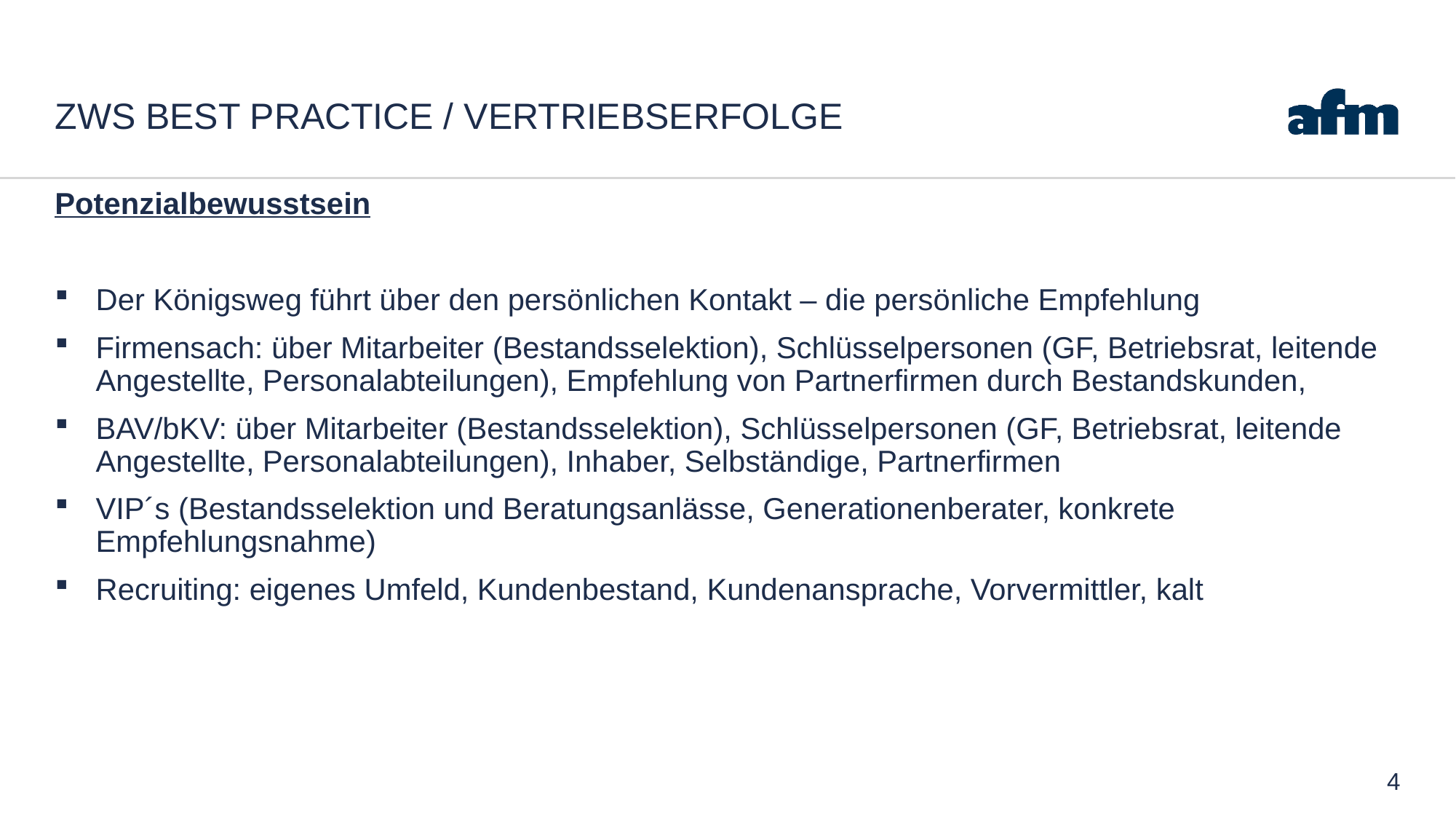

# ZWS Best Practice / Vertriebserfolge
Potenzialbewusstsein

Der Königsweg führt über den persönlichen Kontakt – die persönliche Empfehlung
Firmensach: über Mitarbeiter (Bestandsselektion), Schlüsselpersonen (GF, Betriebsrat, leitende Angestellte, Personalabteilungen), Empfehlung von Partnerfirmen durch Bestandskunden,
BAV/bKV: über Mitarbeiter (Bestandsselektion), Schlüsselpersonen (GF, Betriebsrat, leitende Angestellte, Personalabteilungen), Inhaber, Selbständige, Partnerfirmen
VIP´s (Bestandsselektion und Beratungsanlässe, Generationenberater, konkrete Empfehlungsnahme)
Recruiting: eigenes Umfeld, Kundenbestand, Kundenansprache, Vorvermittler, kalt
4